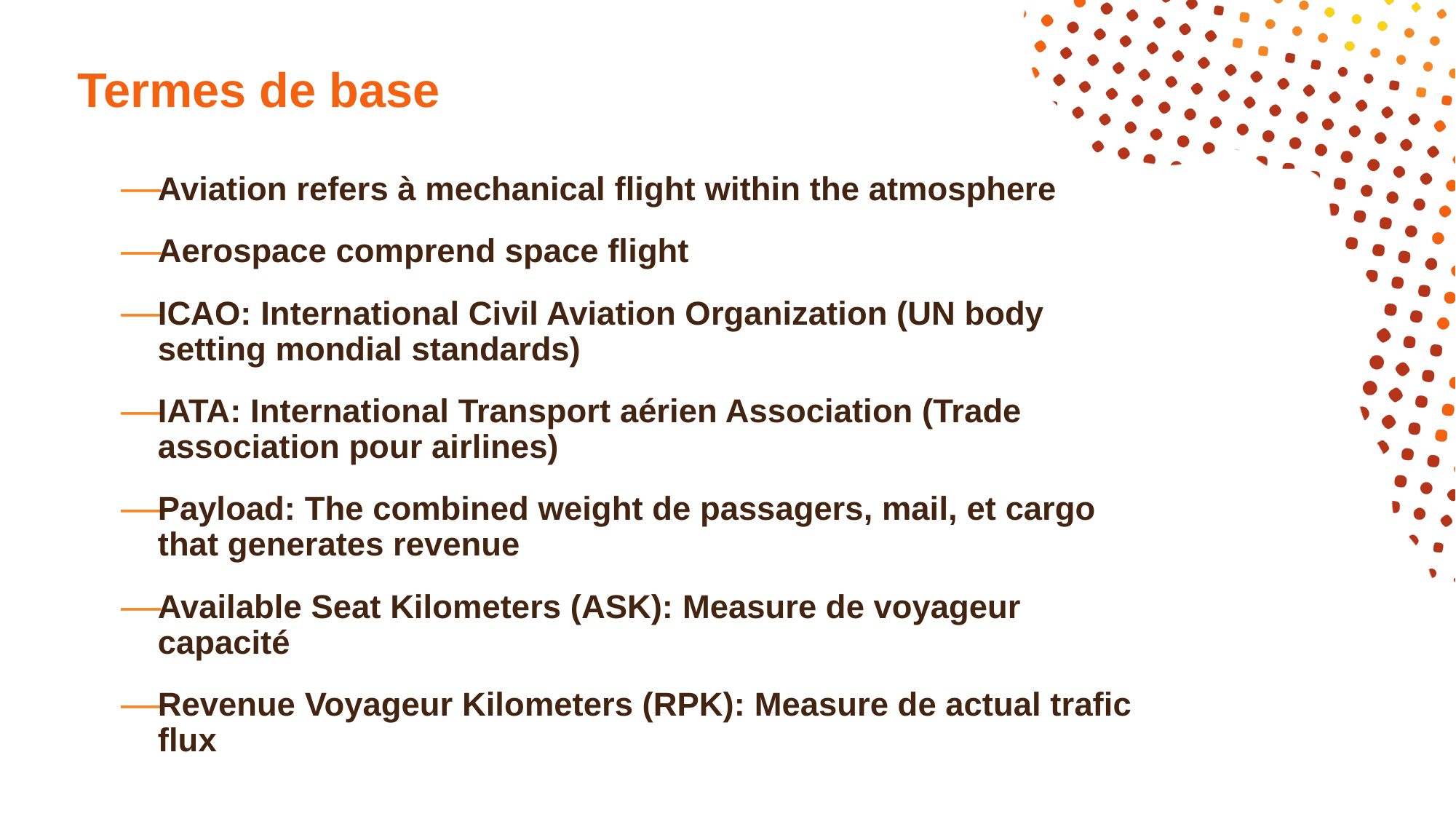

# Termes de base
Aviation refers à mechanical flight within the atmosphere
Aerospace comprend space flight
ICAO: International Civil Aviation Organization (UN body setting mondial standards)
IATA: International Transport aérien Association (Trade association pour airlines)
Payload: The combined weight de passagers, mail, et cargo that generates revenue
Available Seat Kilometers (ASK): Measure de voyageur capacité
Revenue Voyageur Kilometers (RPK): Measure de actual trafic flux